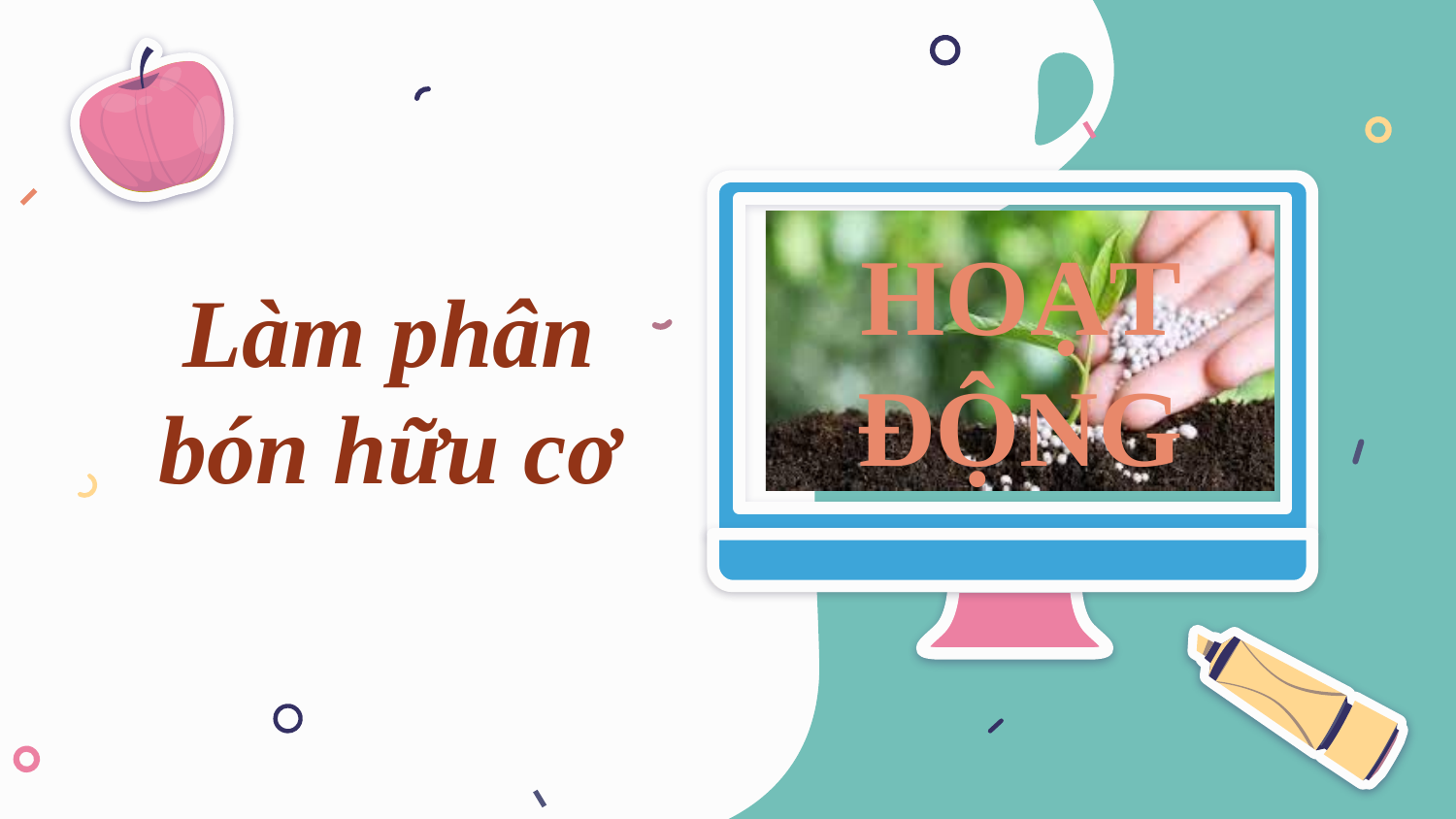

# HOẠT ĐỘNG
Làm phân bón hữu cơ